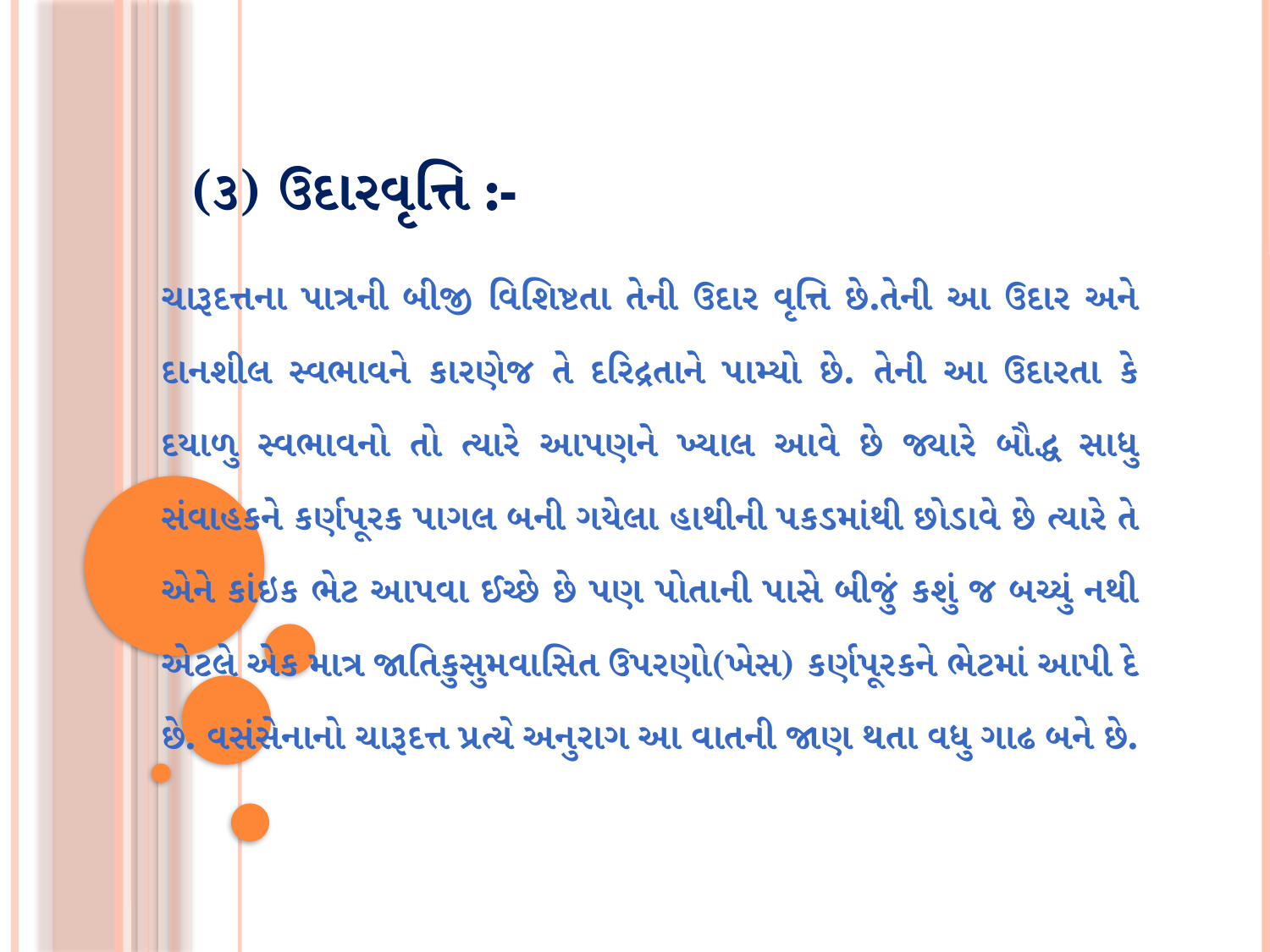

# (૩) ઉદારવૃત્તિ :-
ચારૂદત્તના પાત્રની બીજી વિશિષ્ટતા તેની ઉદાર વૃત્તિ છે.તેની આ ઉદાર અને દાનશીલ સ્વભાવને કારણેજ તે દરિદ્રતાને પામ્યો છે. તેની આ ઉદારતા કે દયાળુ સ્વભાવનો તો ત્યારે આપણને ખ્યાલ આવે છે જ્યારે બૌદ્ધ સાધુ સંવાહકને કર્ણપૂરક પાગલ બની ગયેલા હાથીની પકડમાંથી છોડાવે છે ત્યારે તે એને કાંઇક ભેટ આપવા ઈચ્છે છે પણ પોતાની પાસે બીજું કશું જ બચ્યું નથી એટલે એક માત્ર જાતિકુસુમવાસિત ઉપરણો(ખેસ) કર્ણપૂરકને ભેટમાં આપી દે છે. વસંસેનાનો ચારૂદત્ત પ્રત્યે અનુરાગ આ વાતની જાણ થતા વધુ ગાઢ બને છે.